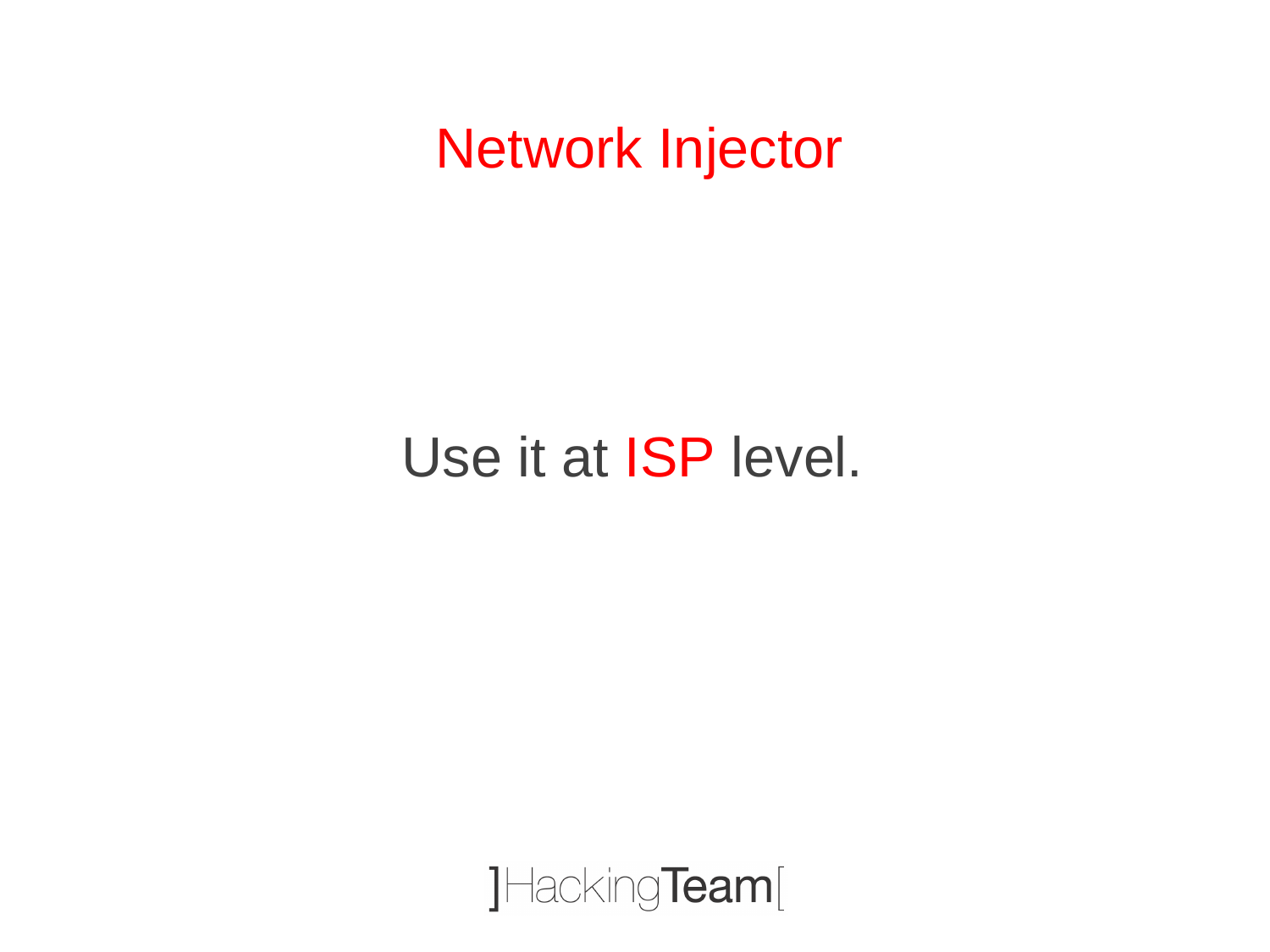

Network Injector
Use it at ISP level.